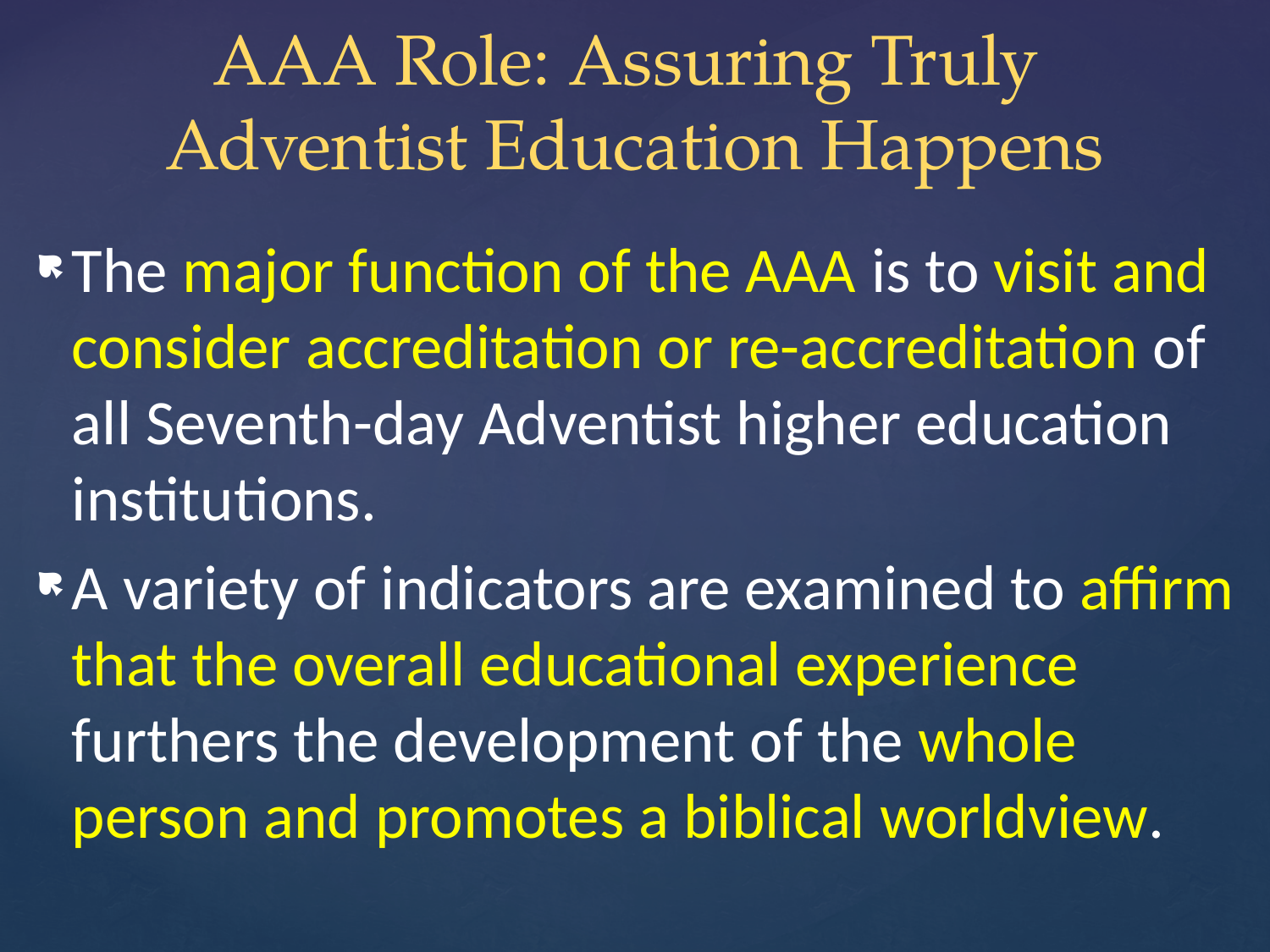

# AAA Role: Assuring Truly Adventist Education Happens
The major function of the AAA is to visit and consider accreditation or re-accreditation of all Seventh-day Adventist higher education institutions.
A variety of indicators are examined to affirm that the overall educational experience furthers the development of the whole person and promotes a biblical worldview.